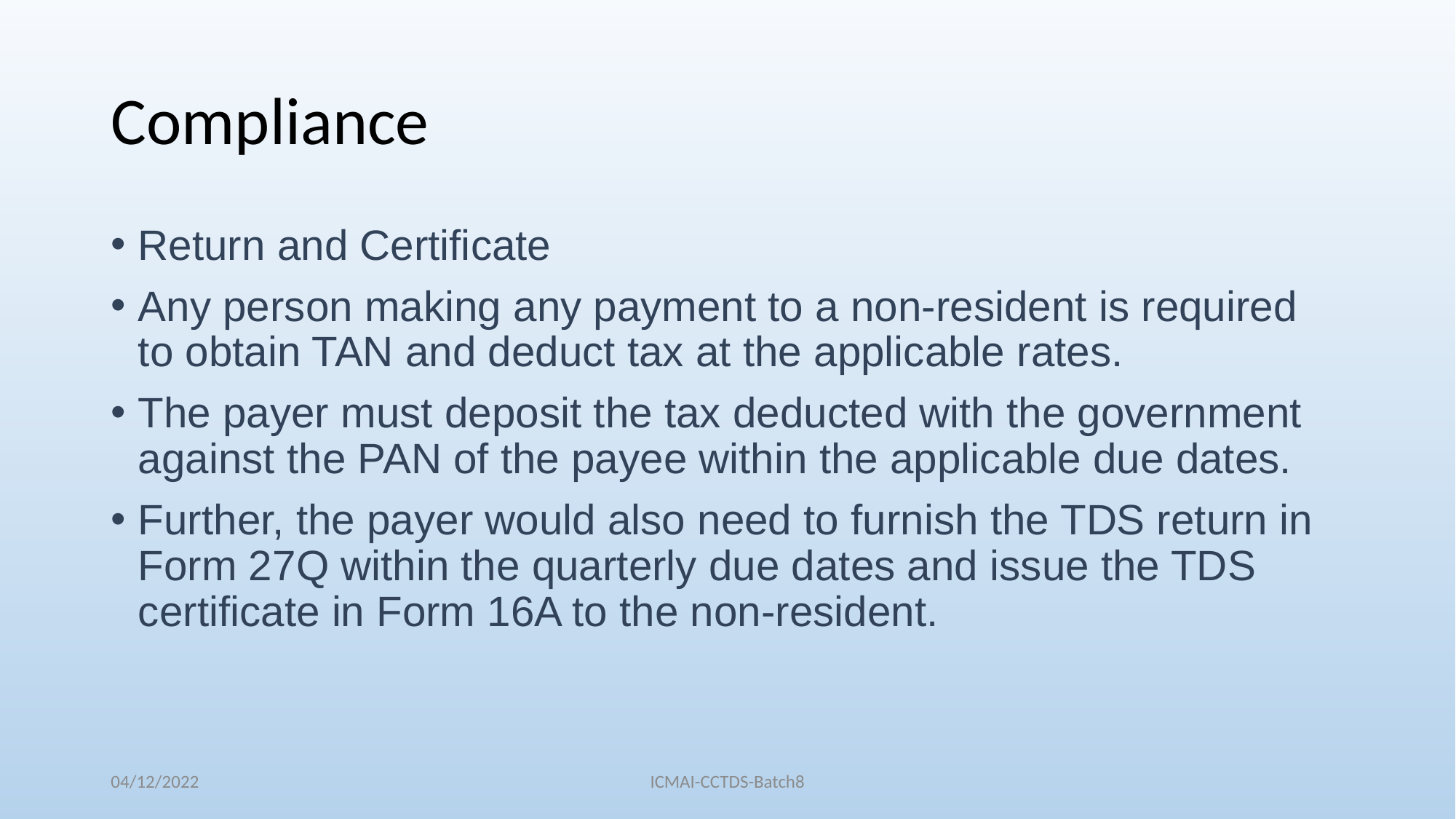

# Compliance
Return and Certificate
Any person making any payment to a non-resident is required to obtain TAN and deduct tax at the applicable rates.
The payer must deposit the tax deducted with the government against the PAN of the payee within the applicable due dates.
Further, the payer would also need to furnish the TDS return in Form 27Q within the quarterly due dates and issue the TDS certificate in Form 16A to the non-resident.
04/12/2022
ICMAI-CCTDS-Batch8